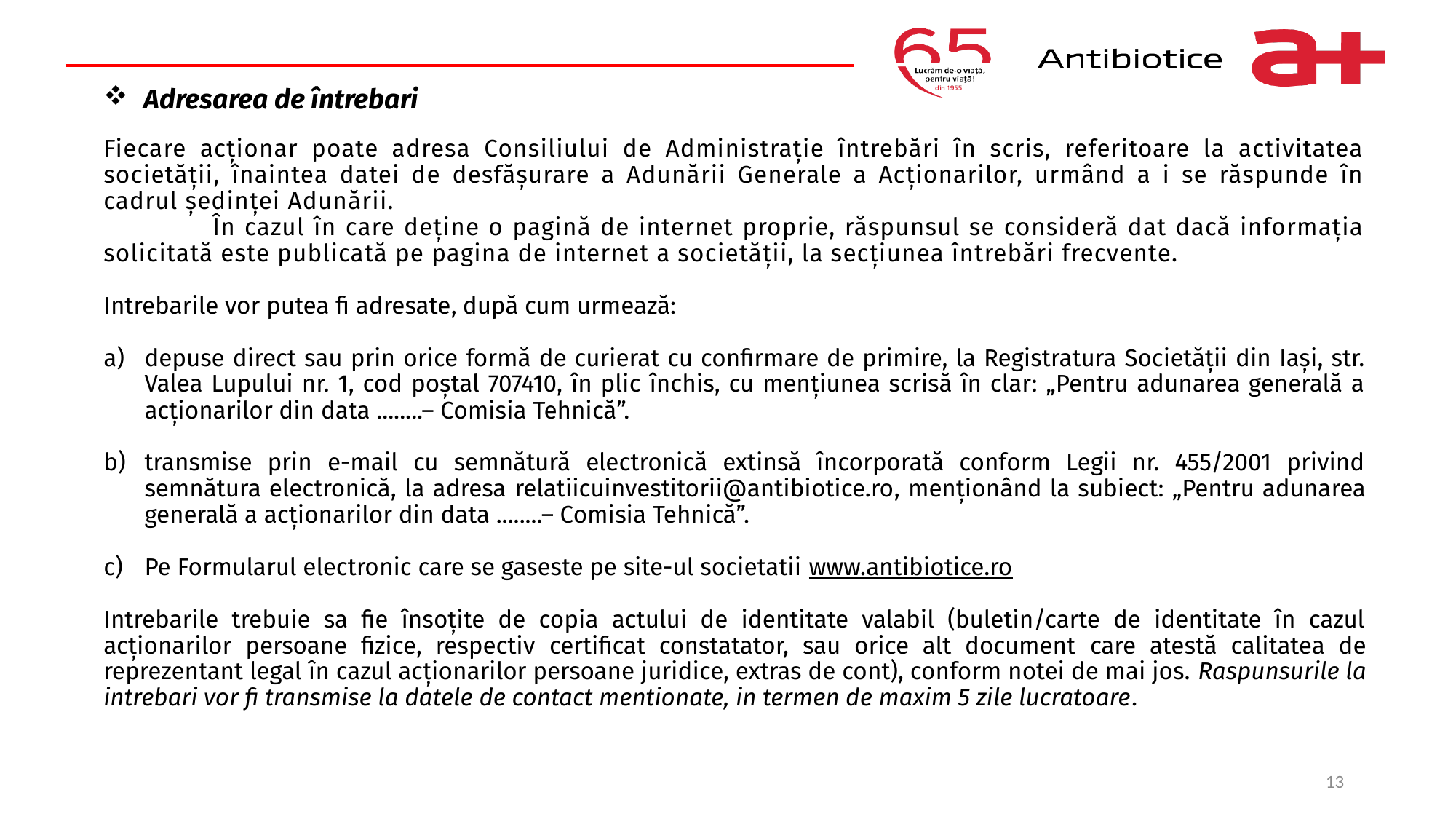

# Adresarea de întrebari
Fiecare acţionar poate adresa Consiliului de Administraţie întrebări în scris, referitoare la activitatea societăţii, înaintea datei de desfăşurare a Adunării Generale a Acţionarilor, urmând a i se răspunde în cadrul şedinţei Adunării.
	În cazul în care deţine o pagină de internet proprie, răspunsul se consideră dat dacă informaţia solicitată este publicată pe pagina de internet a societăţii, la secţiunea întrebări frecvente.

Intrebarile vor putea fi adresate, după cum urmează:

depuse direct sau prin orice formă de curierat cu confirmare de primire, la Registratura Societăţii din Iaşi, str. Valea Lupului nr. 1, cod poştal 707410, în plic închis, cu menţiunea scrisă în clar: „Pentru adunarea generală a acţionarilor din data ........– Comisia Tehnică”.

transmise prin e-mail cu semnătură electronică extinsă încorporată conform Legii nr. 455/2001 privind semnătura electronică, la adresa relatiicuinvestitorii@antibiotice.ro, menţionând la subiect: „Pentru adunarea generală a acţionarilor din data ........– Comisia Tehnică”.

Pe Formularul electronic care se gaseste pe site-ul societatii www.antibiotice.ro

Intrebarile trebuie sa fie însoţite de copia actului de identitate valabil (buletin/carte de identitate în cazul acţionarilor persoane fizice, respectiv certificat constatator, sau orice alt document care atestă calitatea de reprezentant legal în cazul acţionarilor persoane juridice, extras de cont), conform notei de mai jos. Raspunsurile la intrebari vor fi transmise la datele de contact mentionate, in termen de maxim 5 zile lucratoare.

13